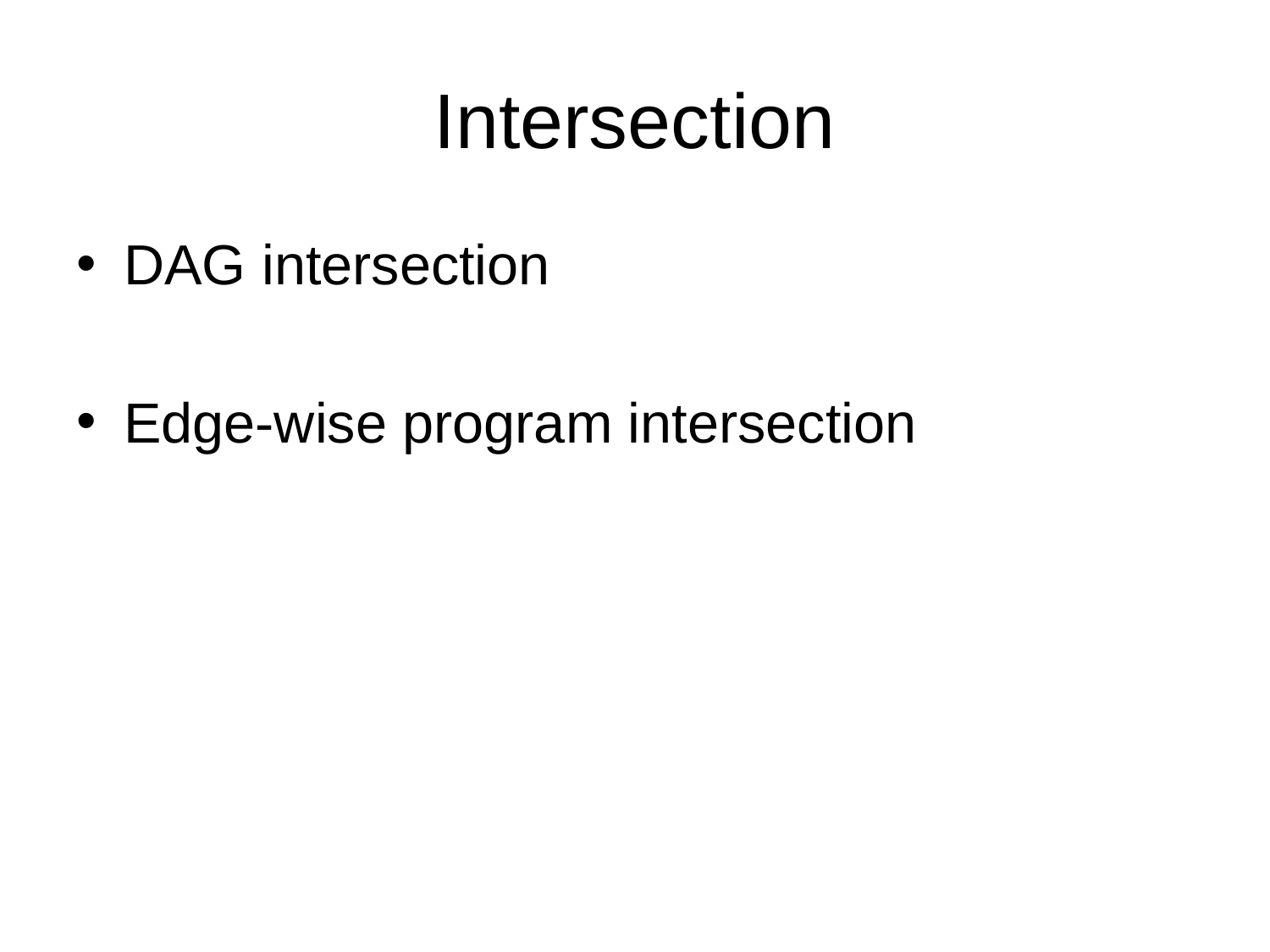

# Intersection
DAG intersection

Edge-wise program intersection